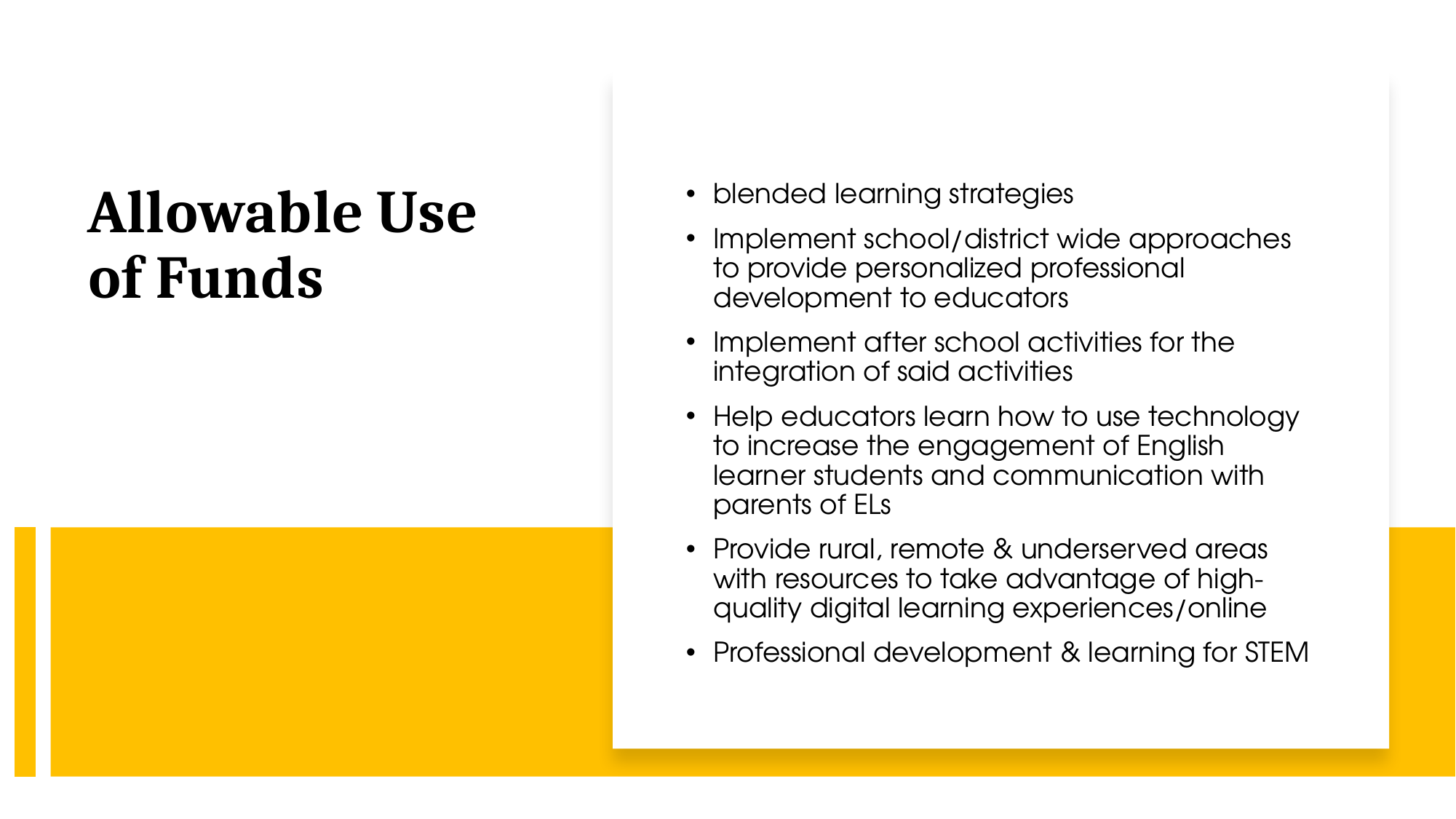

blended learning strategies
Implement school/district wide approaches to provide personalized professional development to educators
Implement after school activities for the integration of said activities
Help educators learn how to use technology to increase the engagement of English learner students and communication with parents of ELs
Provide rural, remote & underserved areas with resources to take advantage of high-quality digital learning experiences/online
Professional development & learning for STEM

# Allowable Use of Funds